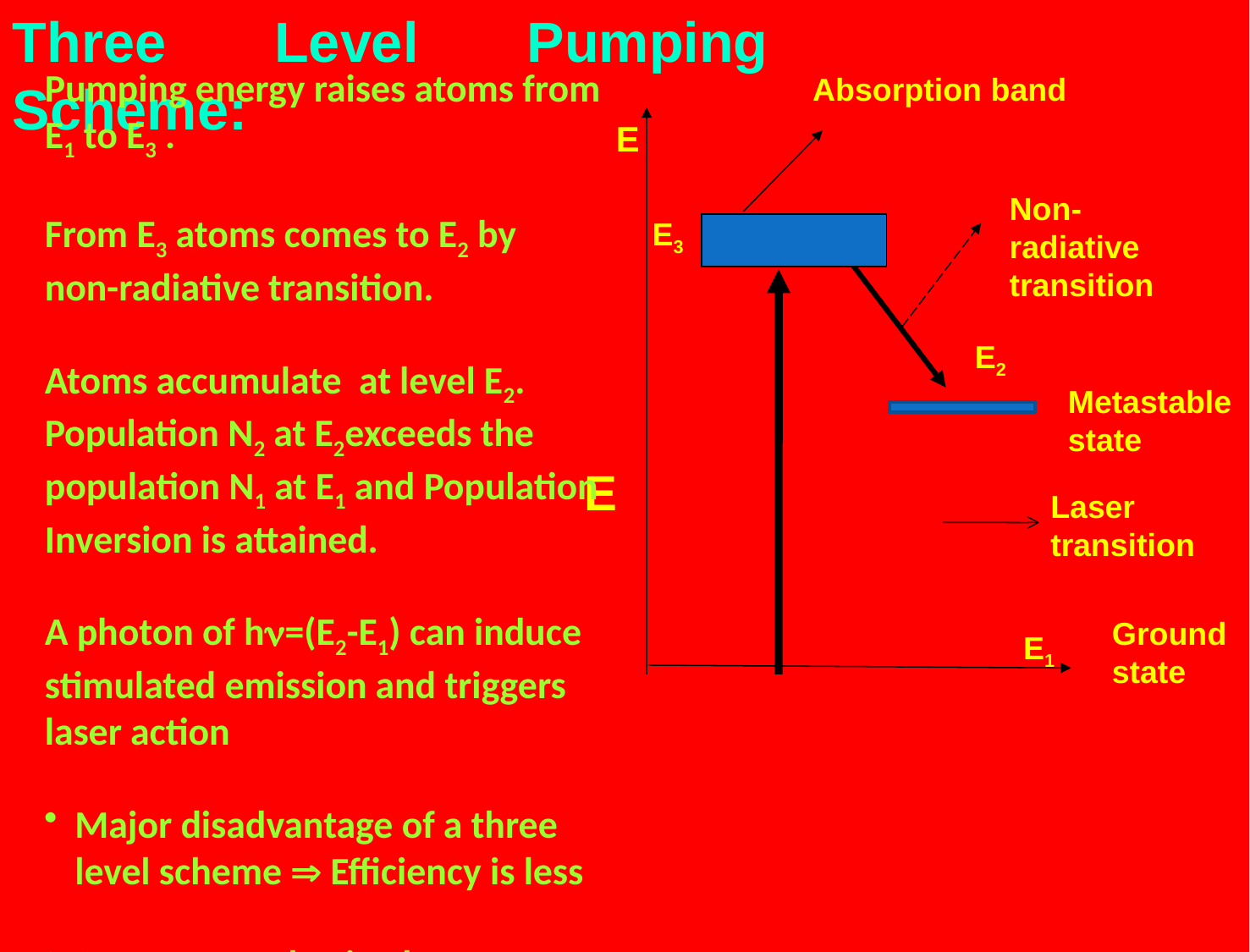

Three Level Pumping Scheme:
Pumping energy raises atoms from E1 to E3 .

From E3 atoms comes to E2 by
non-radiative transition.

Atoms accumulate  at level E2.
Population N2 at E2exceeds the  population N1 at E1 and Population Inversion is attained.

A photon of hν=(E2-E1) can induce stimulated emission and triggers laser action

Major disadvantage of a three level scheme ⇒ Efficiency is less

Output ⇒  Pulsating beam
Absorption band

Non-radiative transition

Metastable state

Laser transition
Ground state

E
E3
E2
E1

E